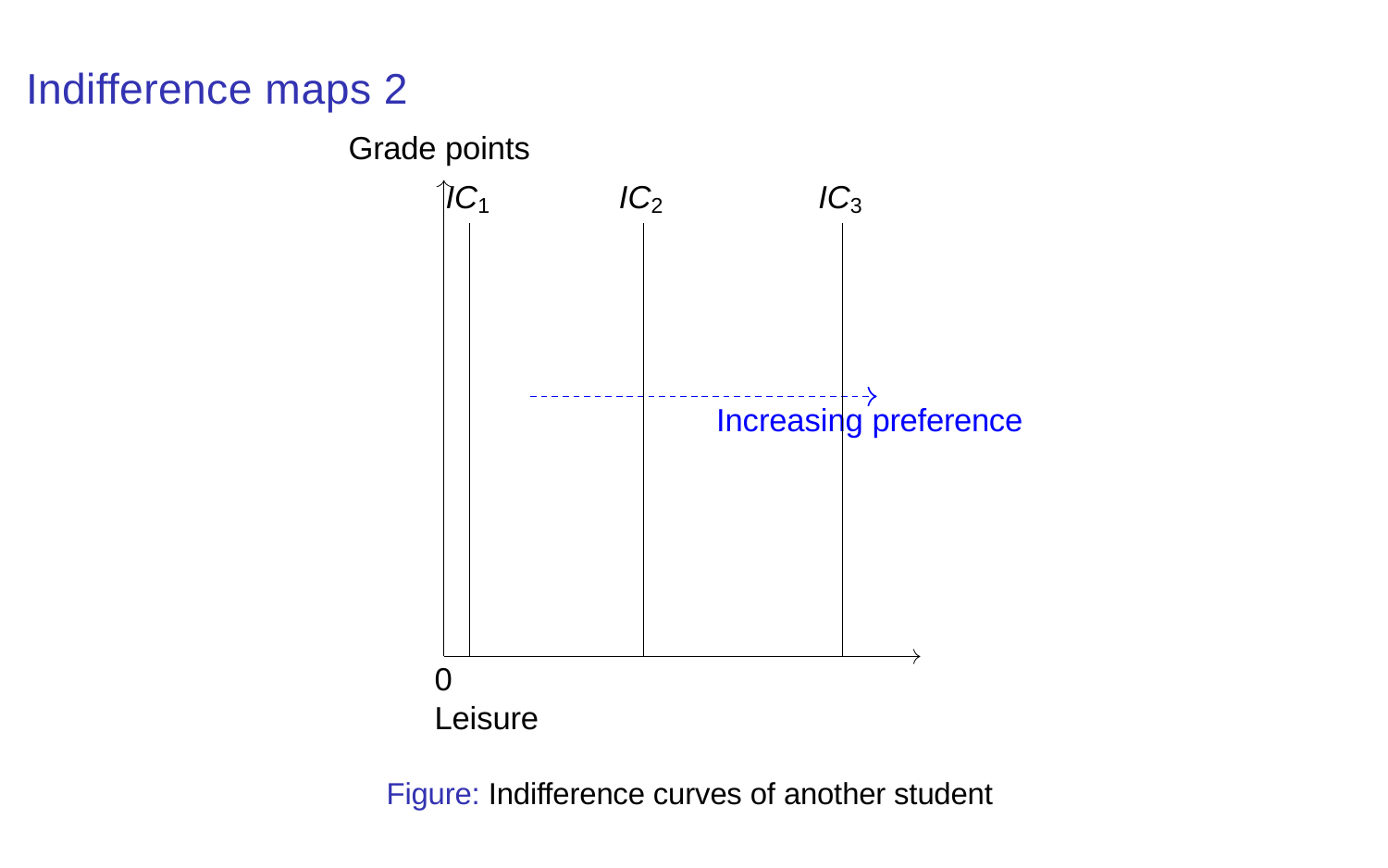

# Indifference maps 2
Grade points
IC3
IC1
IC2

Increasing preference

0	Leisure

Figure: Indifference curves of another student